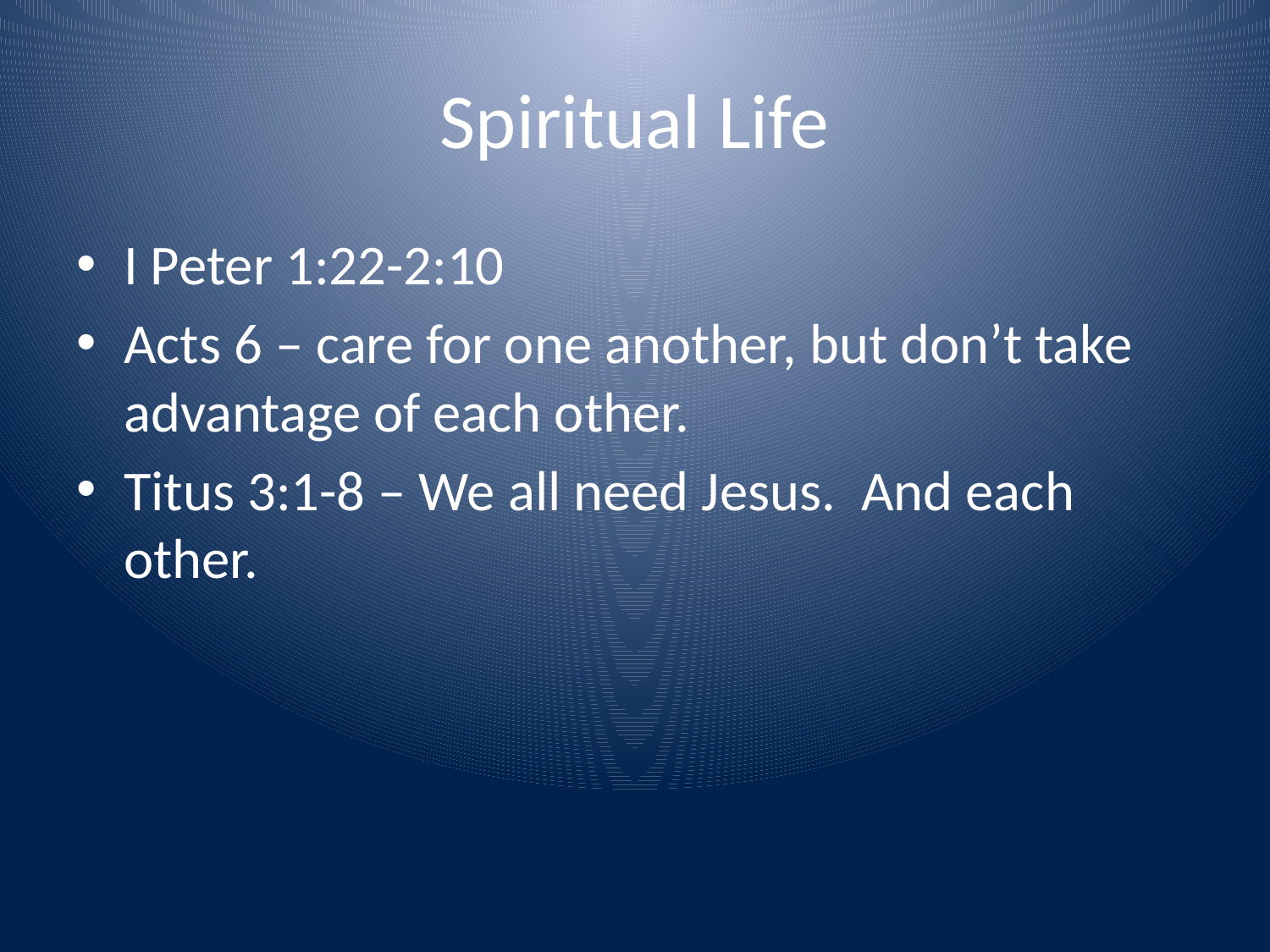

# Spiritual Life
I Peter 1:22-2:10
Acts 6 – care for one another, but don’t take advantage of each other.
Titus 3:1-8 – We all need Jesus.  And each other.